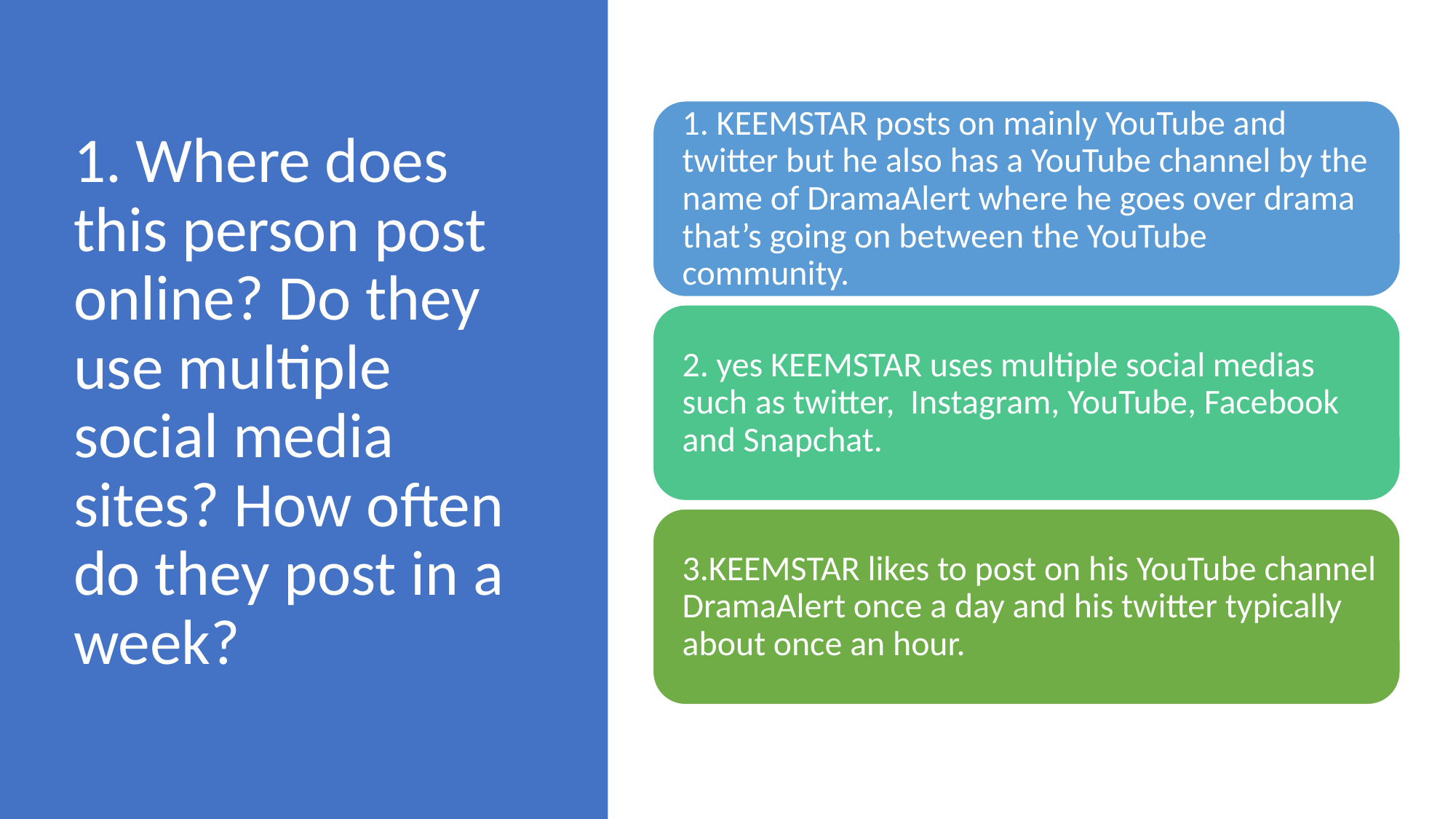

# 1. Where does this person post online? Do they use multiple social media sites? How often do they post in a week?
1. KEEMSTAR posts on mainly YouTube and twitter but he also has a YouTube channel by the name of DramaAlert where he goes over drama that’s going on between the YouTube community.
2. yes KEEMSTAR uses multiple social medias such as twitter,  Instagram, YouTube, Facebook and Snapchat.
3.KEEMSTAR likes to post on his YouTube channel DramaAlert once a day and his twitter typically about once an hour.